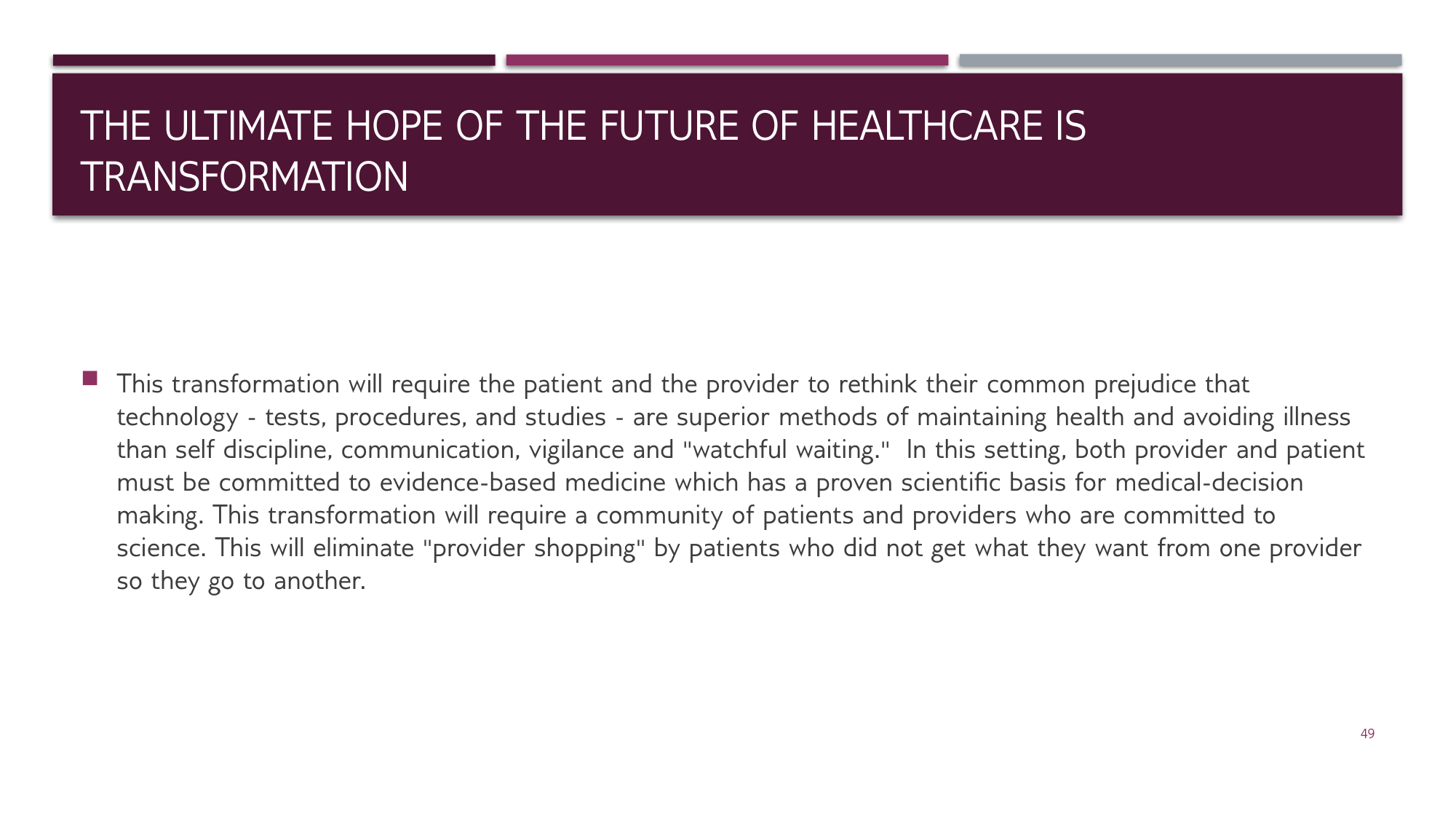

# The Ultimate Hope of the Future of Healthcare is Transformation
This transformation will require the patient and the provider to rethink their common prejudice that technology - tests, procedures, and studies - are superior methods of maintaining health and avoiding illness than self discipline, communication, vigilance and "watchful waiting."  In this setting, both provider and patient must be committed to evidence-based medicine which has a proven scientific basis for medical-decision making. This transformation will require a community of patients and providers who are committed to science. This will eliminate "provider shopping" by patients who did not get what they want from one provider so they go to another.
49